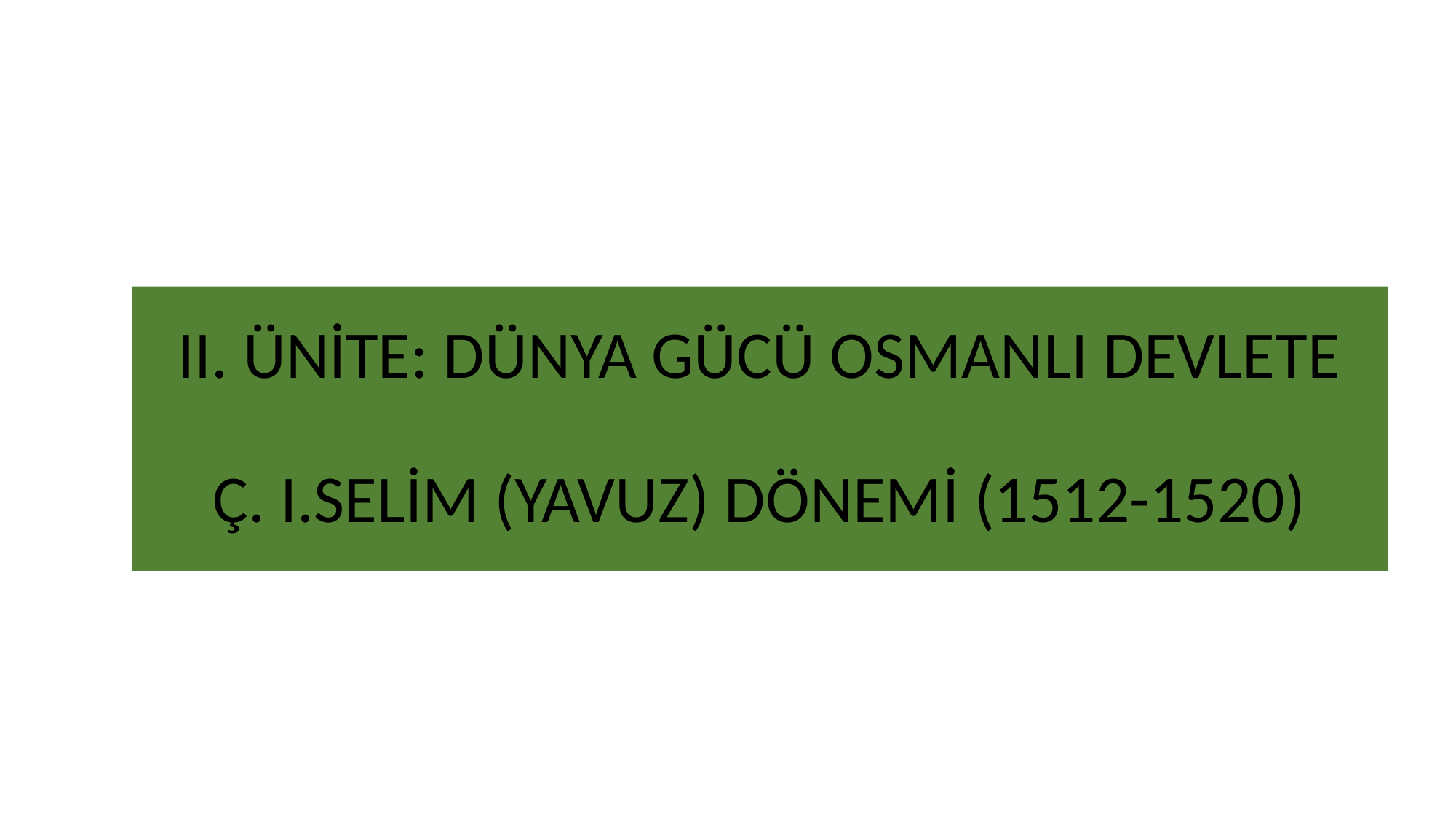

# II. ÜNİTE: DÜNYA GÜCÜ OSMANLI DEVLETE Ç. I.SELİM (YAVUZ) DÖNEMİ (1512-1520)